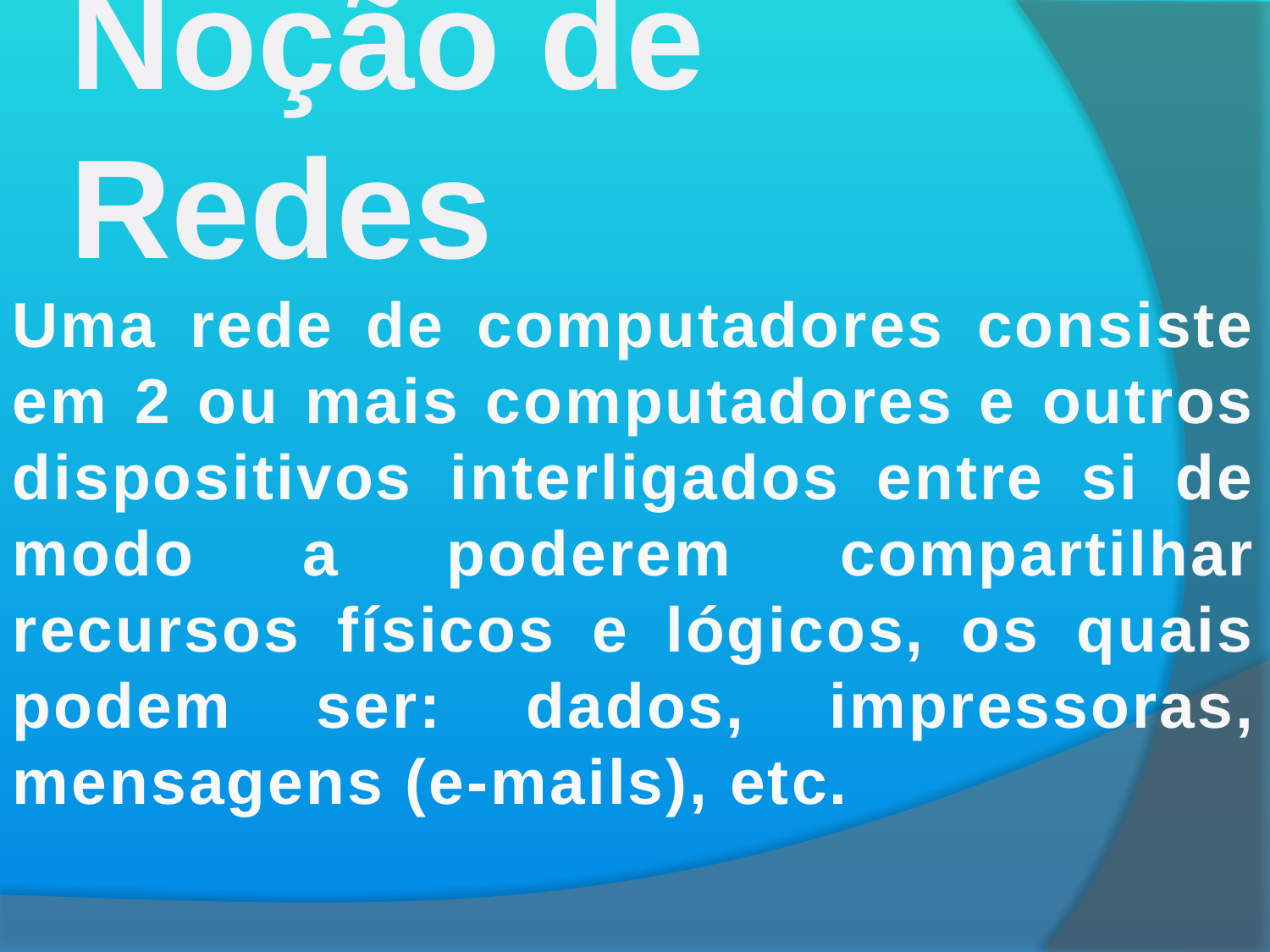

# Noção de Redes
Uma rede de computadores consiste em 2 ou mais computadores e outros dispositivos interligados entre si de modo a poderem compartilhar recursos físicos e lógicos, os quais podem ser: dados, impressoras, mensagens (e-mails), etc.